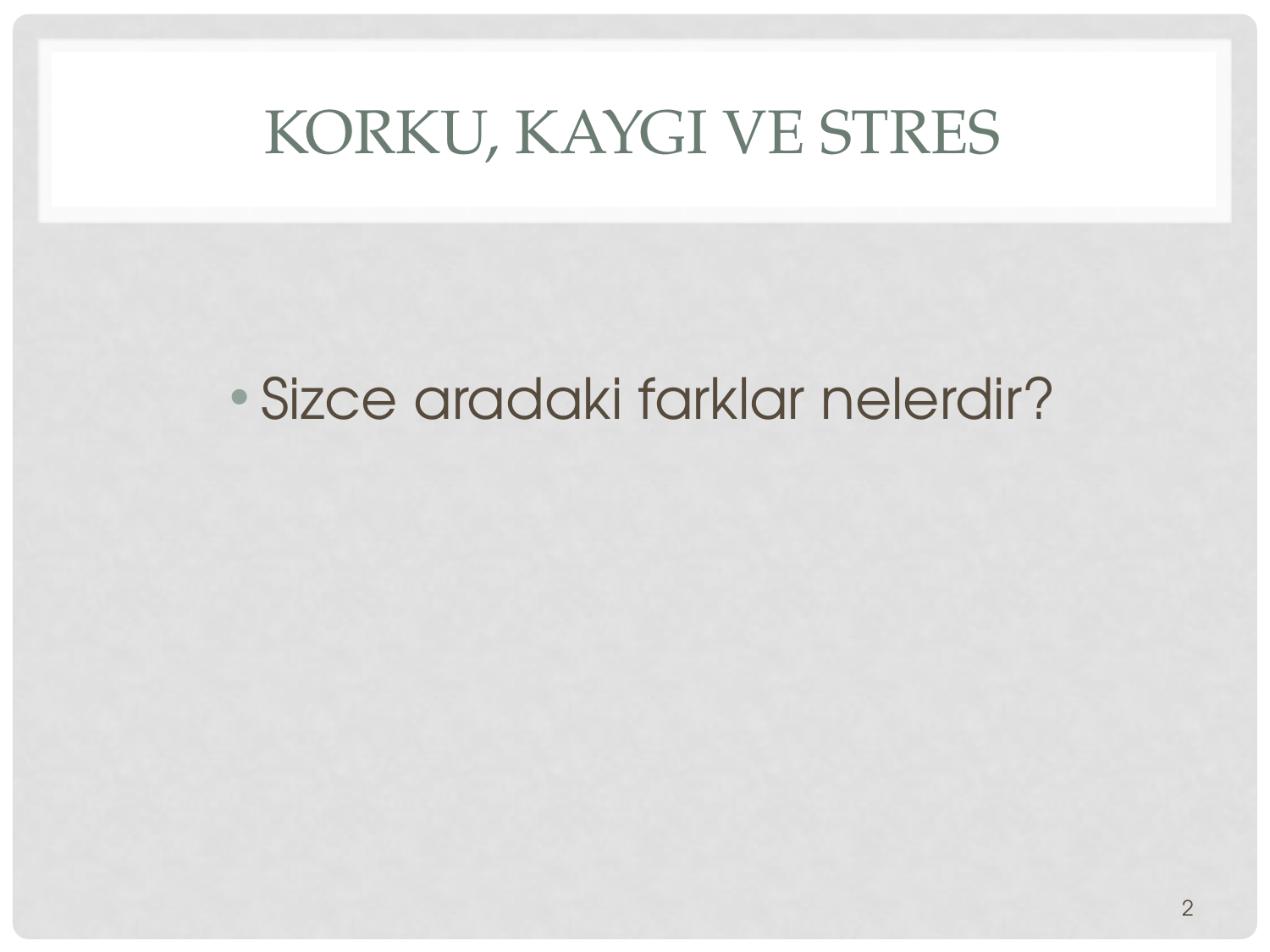

# KORKU, KAYGI VE STRES

Sizce aradaki farklar nelerdir?
2